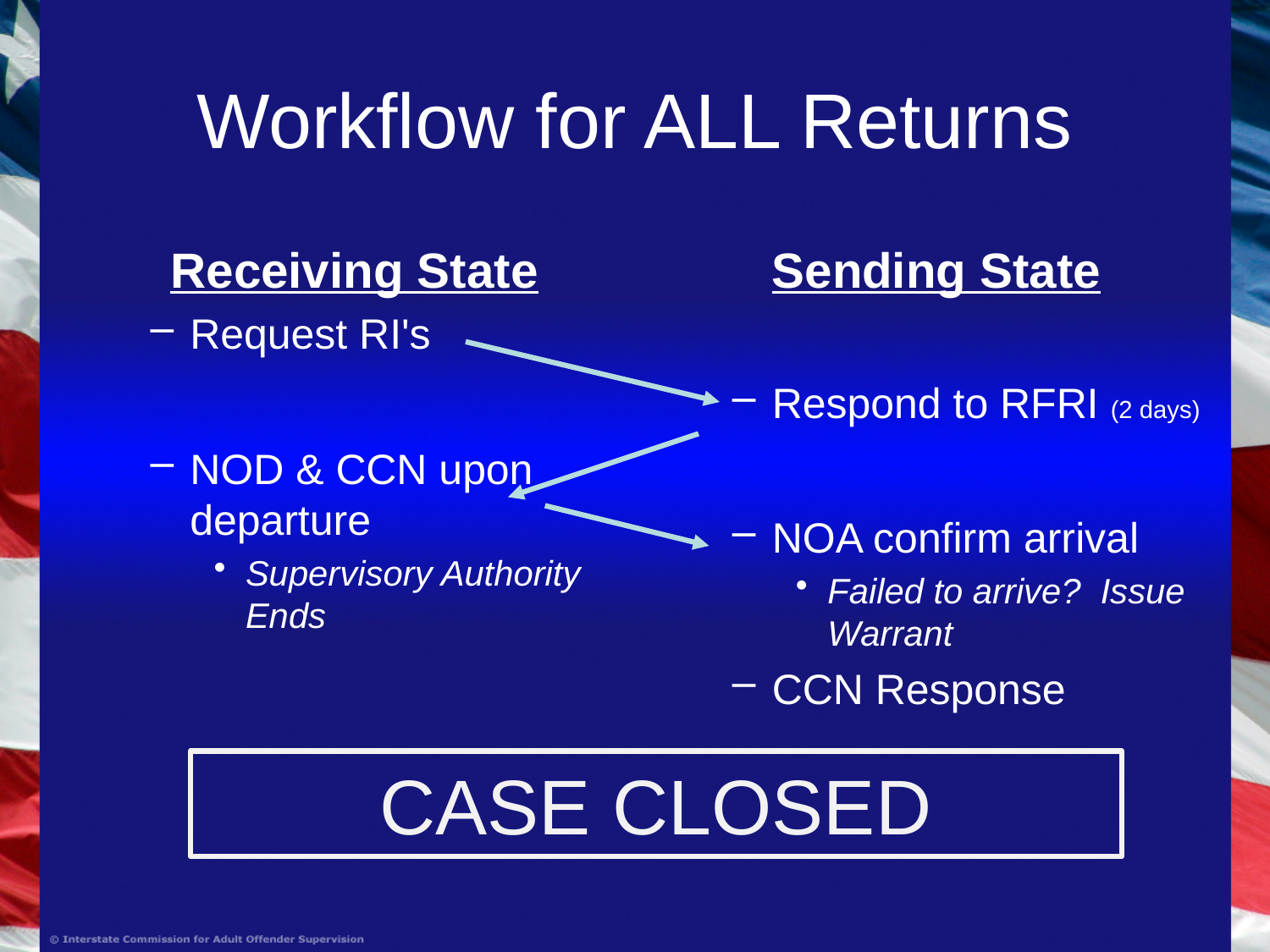

# Workflow for ALL Returns
Receiving State
Request RI's

NOD & CCN upon departure
Supervisory Authority Ends
Sending State

Respond to RFRI (2 days)

NOA confirm arrival
Failed to arrive?  Issue Warrant
CCN Response
CASE CLOSED